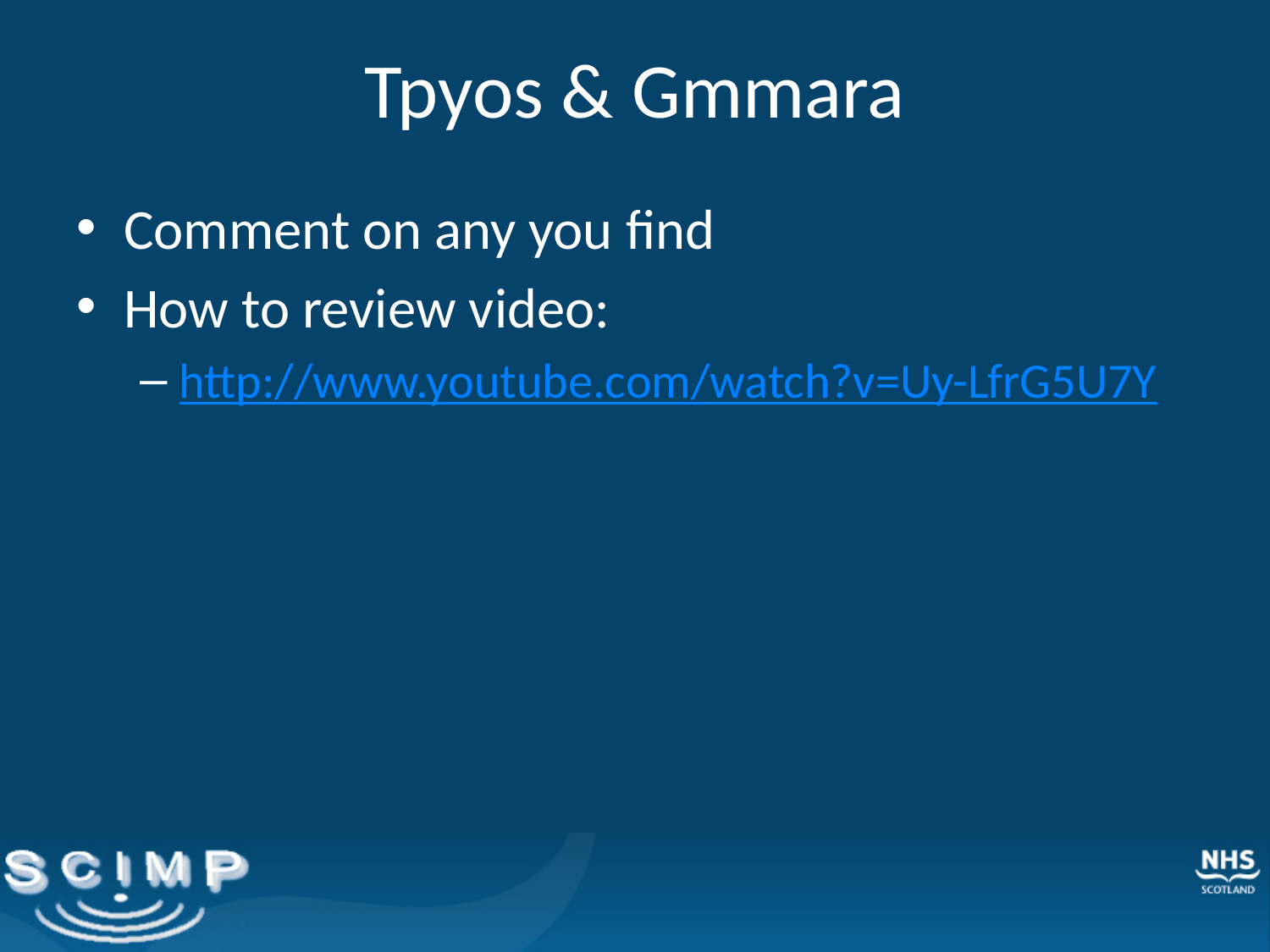

# Tpyos & Gmmara
Comment on any you find
How to review video:
http://www.youtube.com/watch?v=Uy-LfrG5U7Y